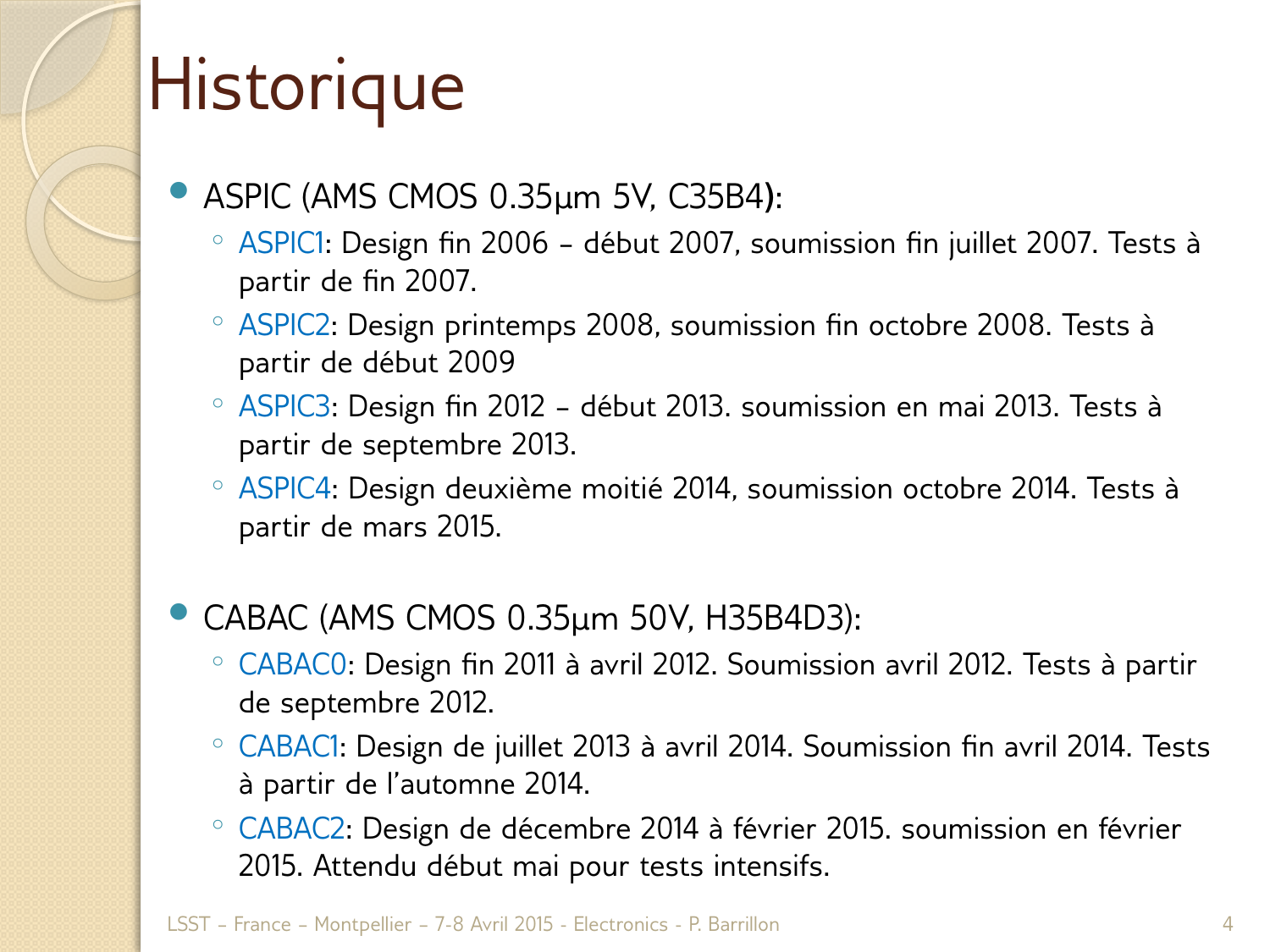

# Historique
ASPIC (AMS CMOS 0.35µm 5V, C35B4):
ASPIC1: Design fin 2006 – début 2007, soumission fin juillet 2007. Tests à partir de fin 2007.
ASPIC2: Design printemps 2008, soumission fin octobre 2008. Tests à partir de début 2009
ASPIC3: Design fin 2012 – début 2013. soumission en mai 2013. Tests à partir de septembre 2013.
ASPIC4: Design deuxième moitié 2014, soumission octobre 2014. Tests à partir de mars 2015.

CABAC (AMS CMOS 0.35µm 50V, H35B4D3):
CABAC0: Design fin 2011 à avril 2012. Soumission avril 2012. Tests à partir de septembre 2012.
CABAC1: Design de juillet 2013 à avril 2014. Soumission fin avril 2014. Tests à partir de l’automne 2014.
CABAC2: Design de décembre 2014 à février 2015. soumission en février 2015. Attendu début mai pour tests intensifs.
LSST – France – Montpellier – 7-8 Avril 2015 - Electronics - P. Barrillon
4